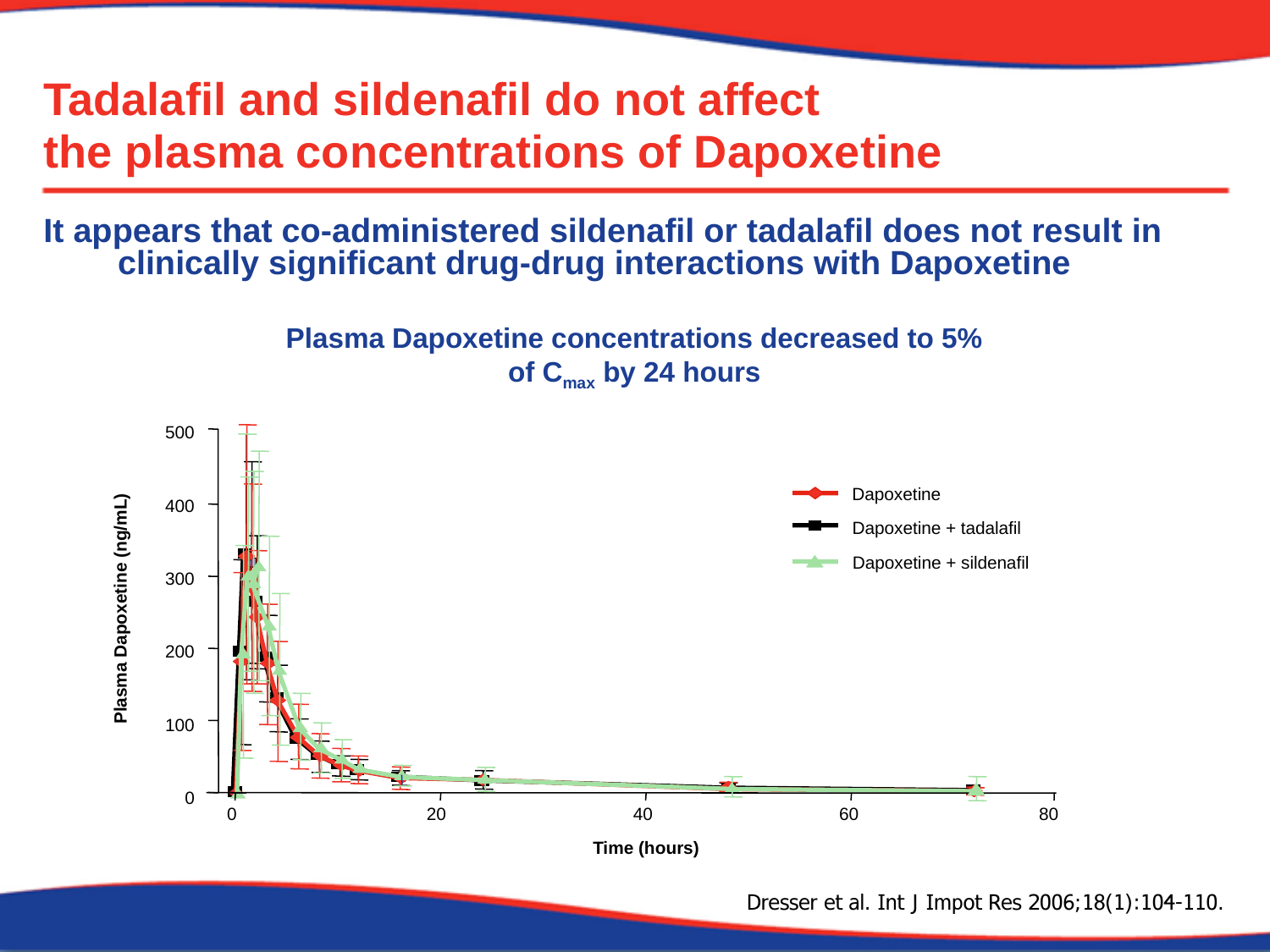

Tadalafil and sildenafil do not affect
the plasma concentrations of Dapoxetine
It appears that co-administered sildenafil or tadalafil does not result in               clinically significant drug-drug interactions with Dapoxetine
Plasma Dapoxetine concentrations decreased to 5%
of Cmax by 24 hours
500

Dapoxetine

400

Dapoxetine + tadalafil

Dapoxetine + sildenafil

300

Plasma Dapoxetine (ng/mL)

200

100

0

20
40
60
80
0
Time (hours)
Dresser et al. Int J Impot Res 2006;18(1):104-110.